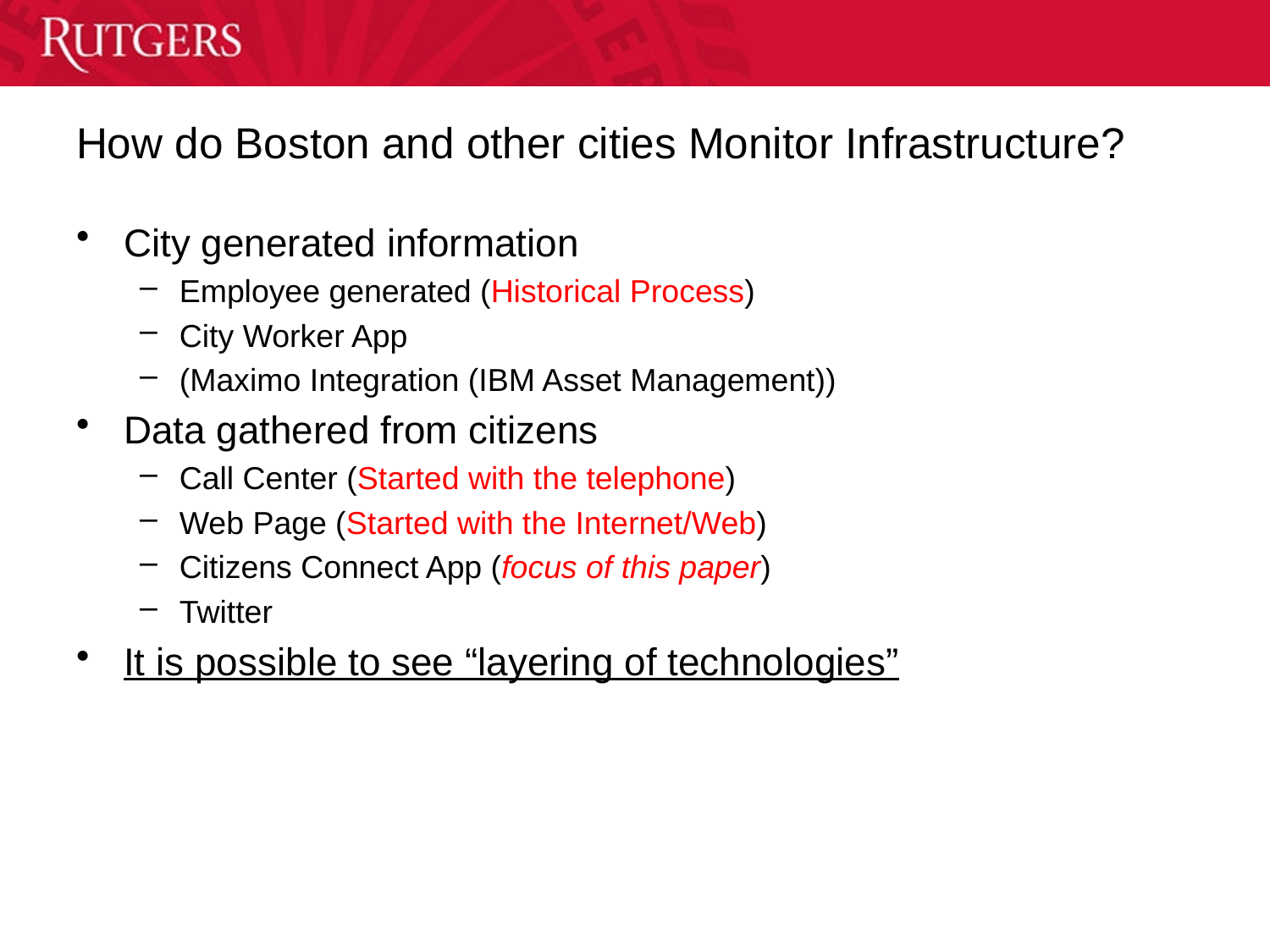

# How do Boston and other cities Monitor Infrastructure?
City generated information
Employee generated (Historical Process)
City Worker App
(Maximo Integration (IBM Asset Management))
Data gathered from citizens
Call Center (Started with the telephone)
Web Page (Started with the Internet/Web)
Citizens Connect App (focus of this paper)
Twitter
It is possible to see “layering of technologies”